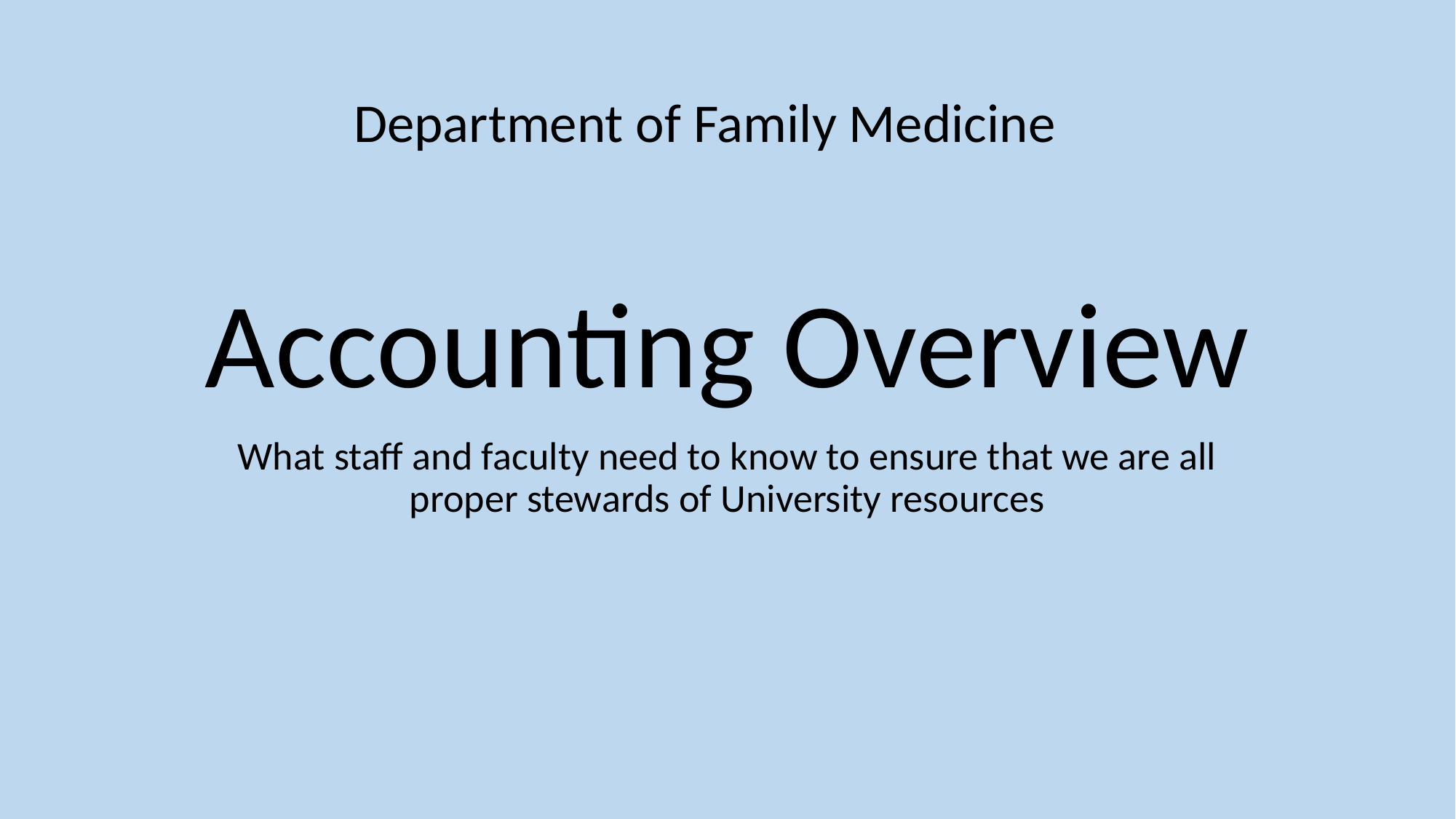

Department of Family Medicine
# Accounting Overview
What staff and faculty need to know to ensure that we are all proper stewards of University resources